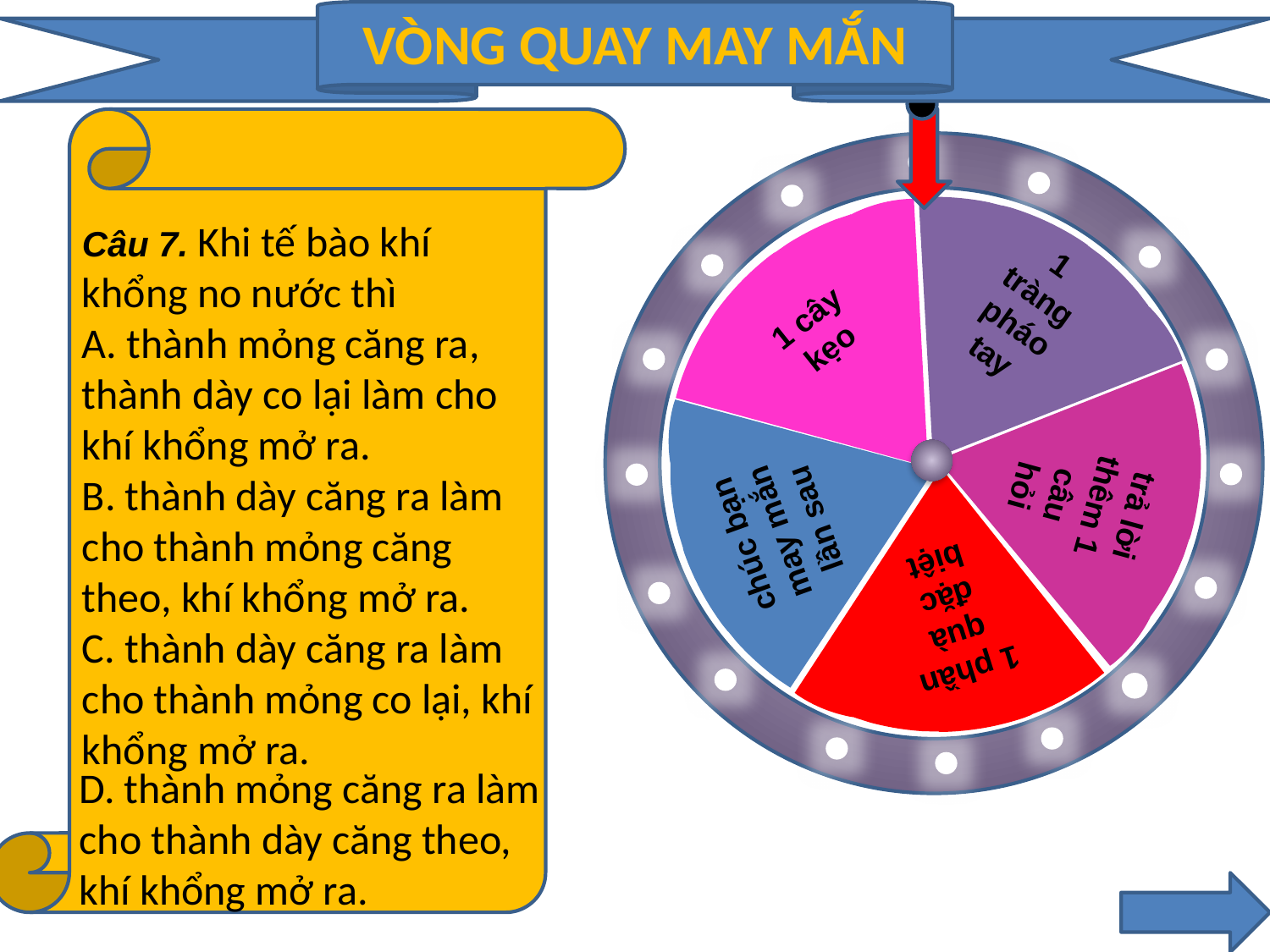

VÒNG QUAY MAY MẮN

1 tràng pháo tay
1 cây kẹo
trả lời thêm 1 câu hỏi
chúc bạn may mắn lần sau
1 phần quà đặc biệt

Câu 7. Khi tế bào khí khổng no nước thì
A. thành mỏng căng ra, thành dày co lại làm cho khí khổng mở ra.
B. thành dày căng ra làm cho thành mỏng căng theo, khí khổng mở ra.
C. thành dày căng ra làm cho thành mỏng co lại, khí khổng mở ra.

D. thành mỏng căng ra làm cho thành dày căng theo, khí khổng mở ra.